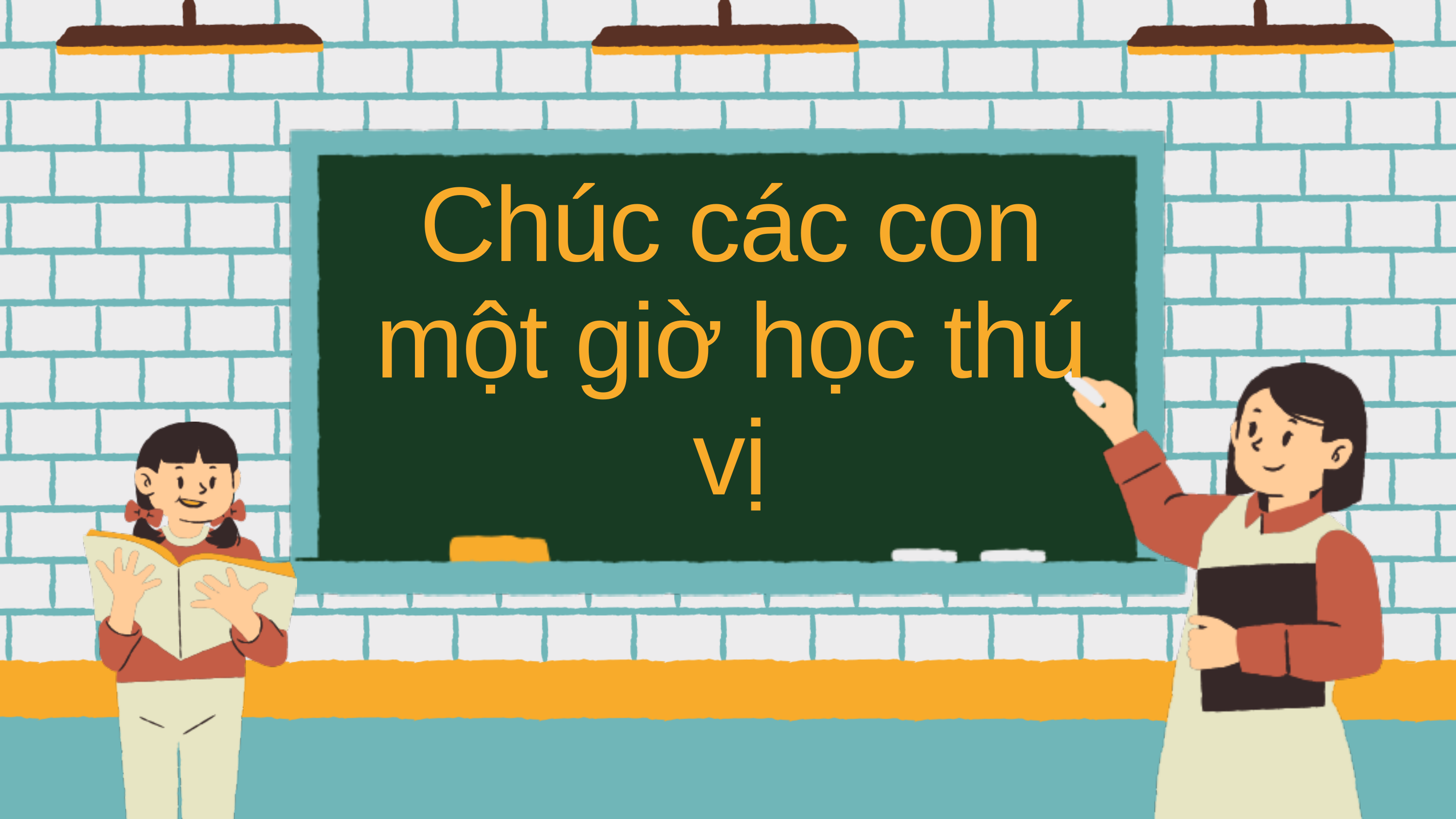

Chúc các con một giờ học thú vị